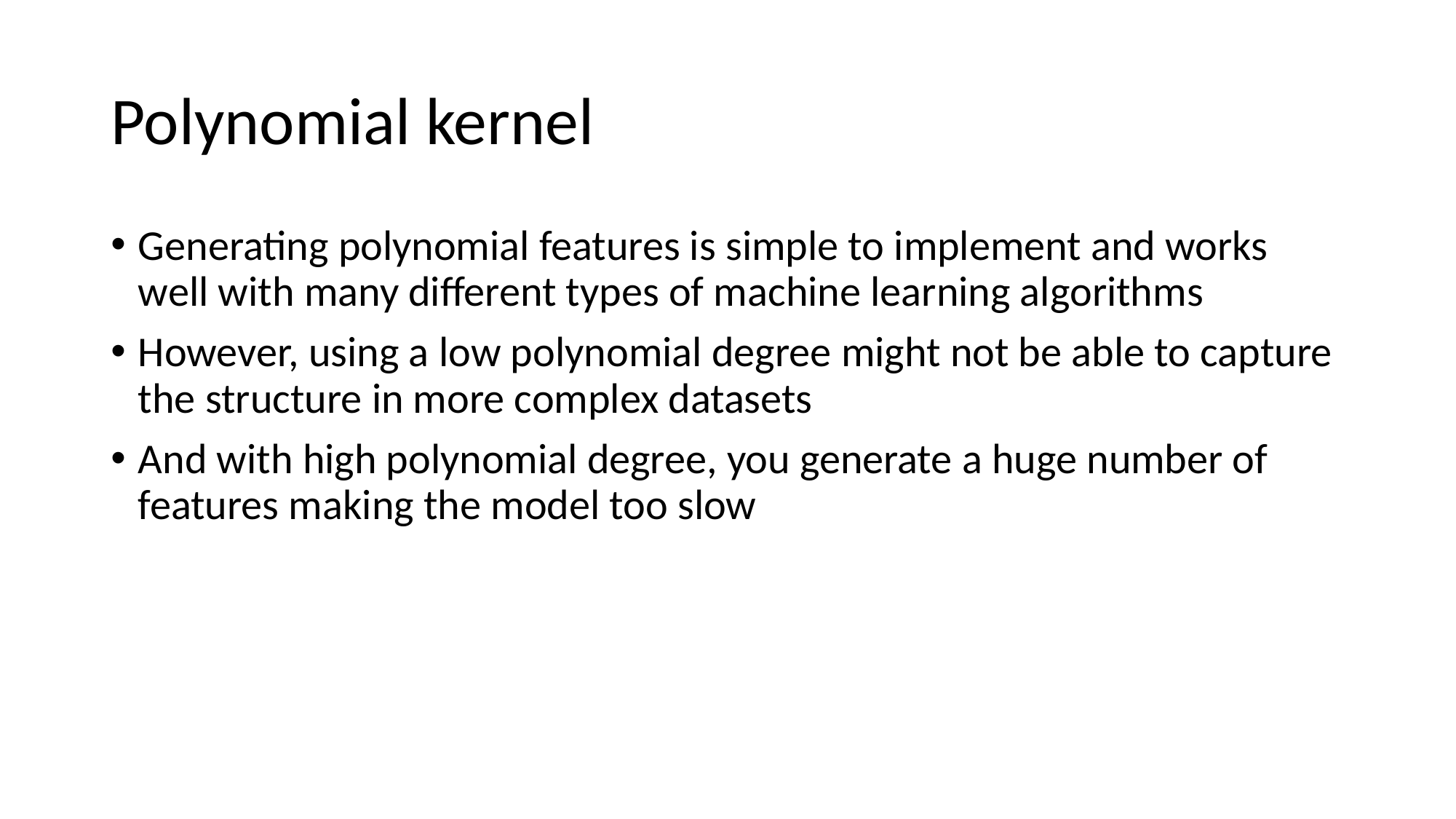

# Polynomial kernel
Generating polynomial features is simple to implement and works well with many different types of machine learning algorithms
However, using a low polynomial degree might not be able to capture the structure in more complex datasets
And with high polynomial degree, you generate a huge number of features making the model too slow